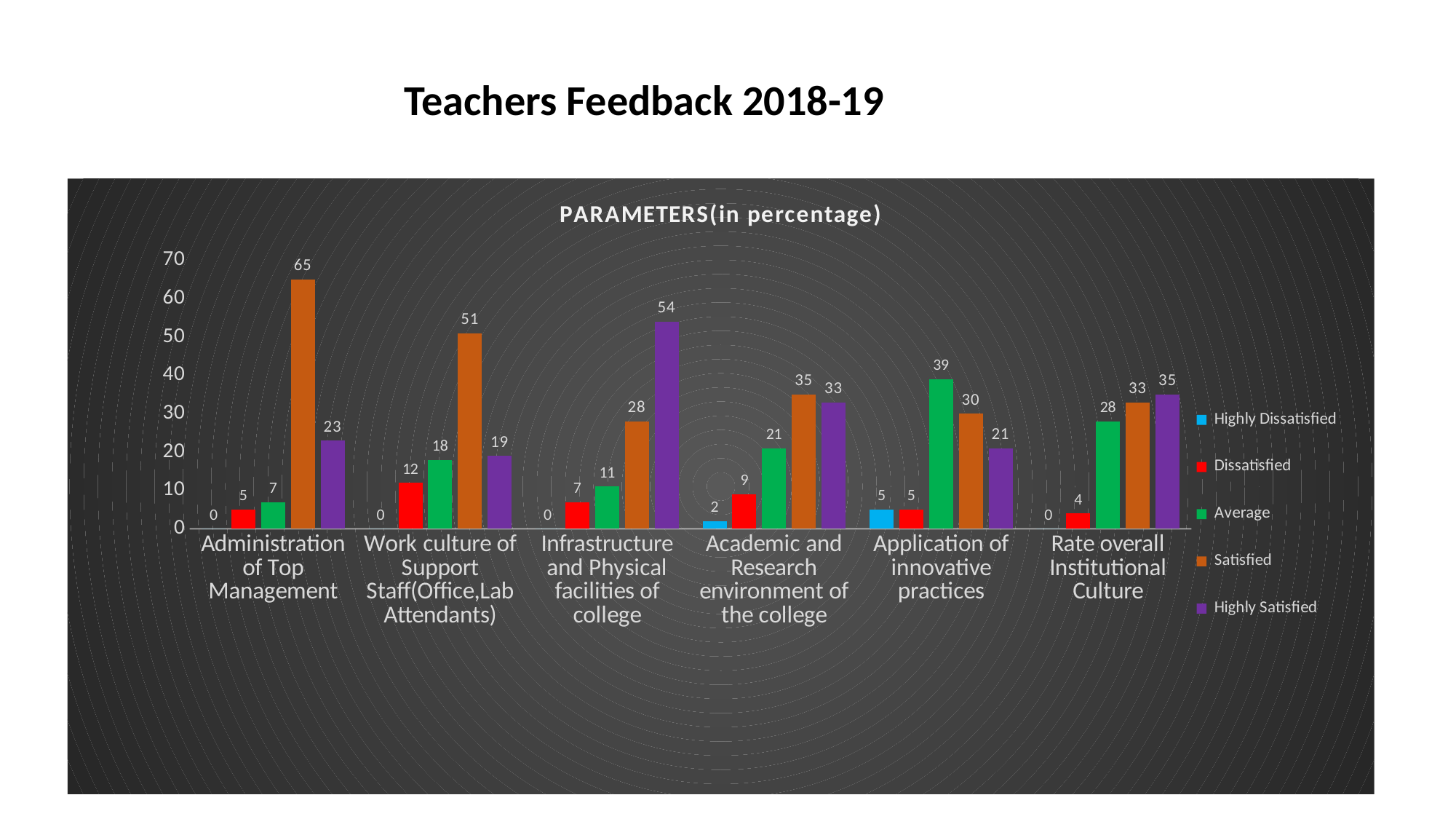

Teachers Feedback 2018-19

### Chart: PARAMETERS(in percentage)

| Category |  Highly Dissatisfied |  Dissatisfied |  Average |  Satisfied |  Highly Satisfied |
|---|---|---|---|---|---|
| Administration of Top Management | 0.0 | 5.0 | 7.0 | 65.0 | 23.0 |
| Work culture of Support Staff(Office,Lab Attendants) | 0.0 | 12.0 | 18.0 | 51.0 | 19.0 |
| Infrastructure and Physical facilities of college | 0.0 | 7.0 | 11.0 | 28.0 | 54.0 |
| Academic and Research environment of the college | 2.0 | 9.0 | 21.0 | 35.0 | 33.0 |
| Application of innovative practices | 5.0 | 5.0 | 39.0 | 30.0 | 21.0 |
| Rate overall Institutional Culture | 0.0 | 4.0 | 28.0 | 33.0 | 35.0 |